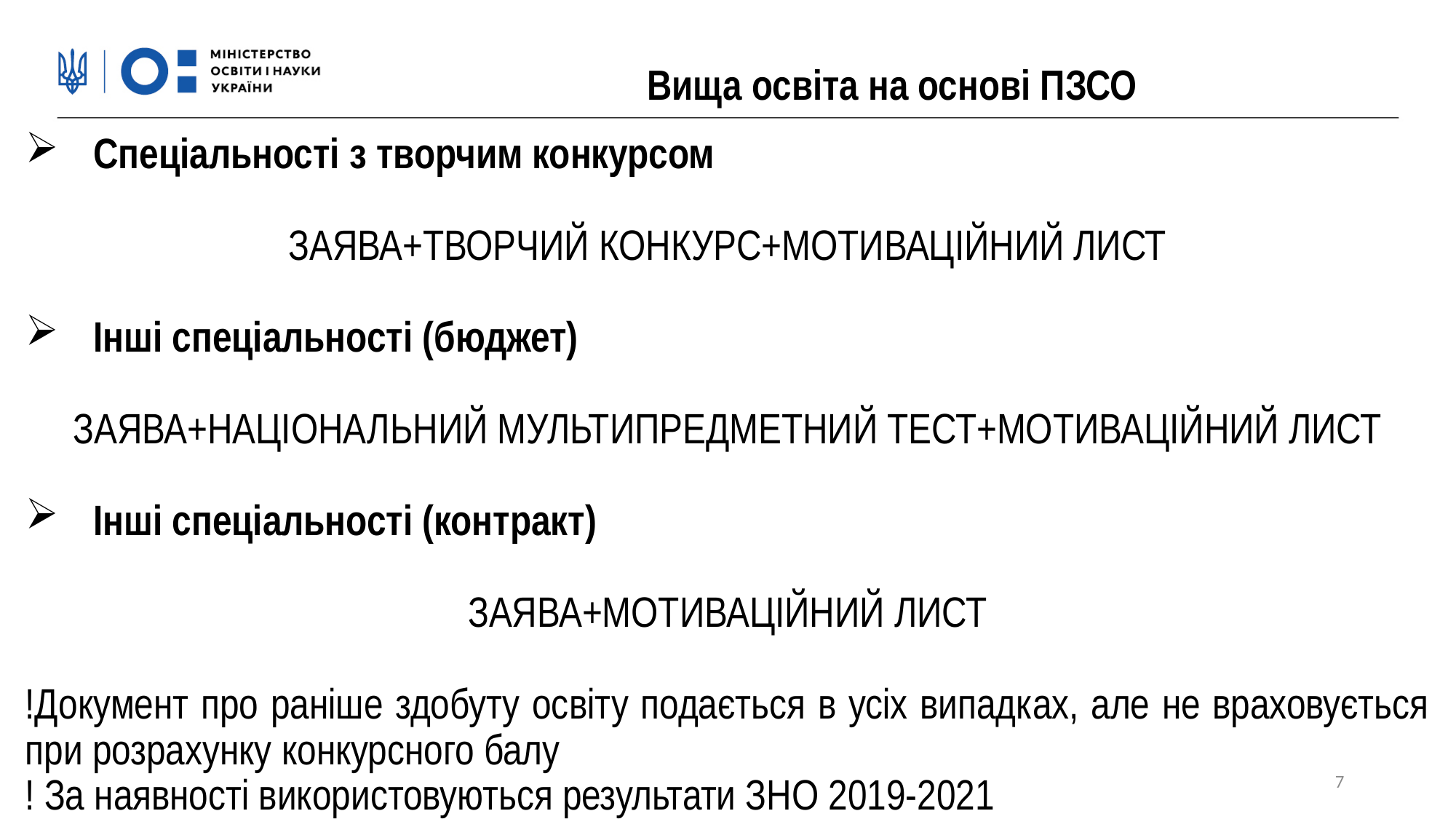

Вища освіта на основі ПЗСО
Спеціальності з творчим конкурсом

ЗАЯВА+ТВОРЧИЙ КОНКУРС+МОТИВАЦІЙНИЙ ЛИСТ

Інші спеціальності (бюджет)

ЗАЯВА+НАЦІОНАЛЬНИЙ МУЛЬТИПРЕДМЕТНИЙ ТЕСТ+МОТИВАЦІЙНИЙ ЛИСТ

Інші спеціальності (контракт)

ЗАЯВА+МОТИВАЦІЙНИЙ ЛИСТ

!Документ про раніше здобуту освіту подається в усіх випадках, але не враховується при розрахунку конкурсного балу
! За наявності використовуються результати ЗНО 2019-2021
7